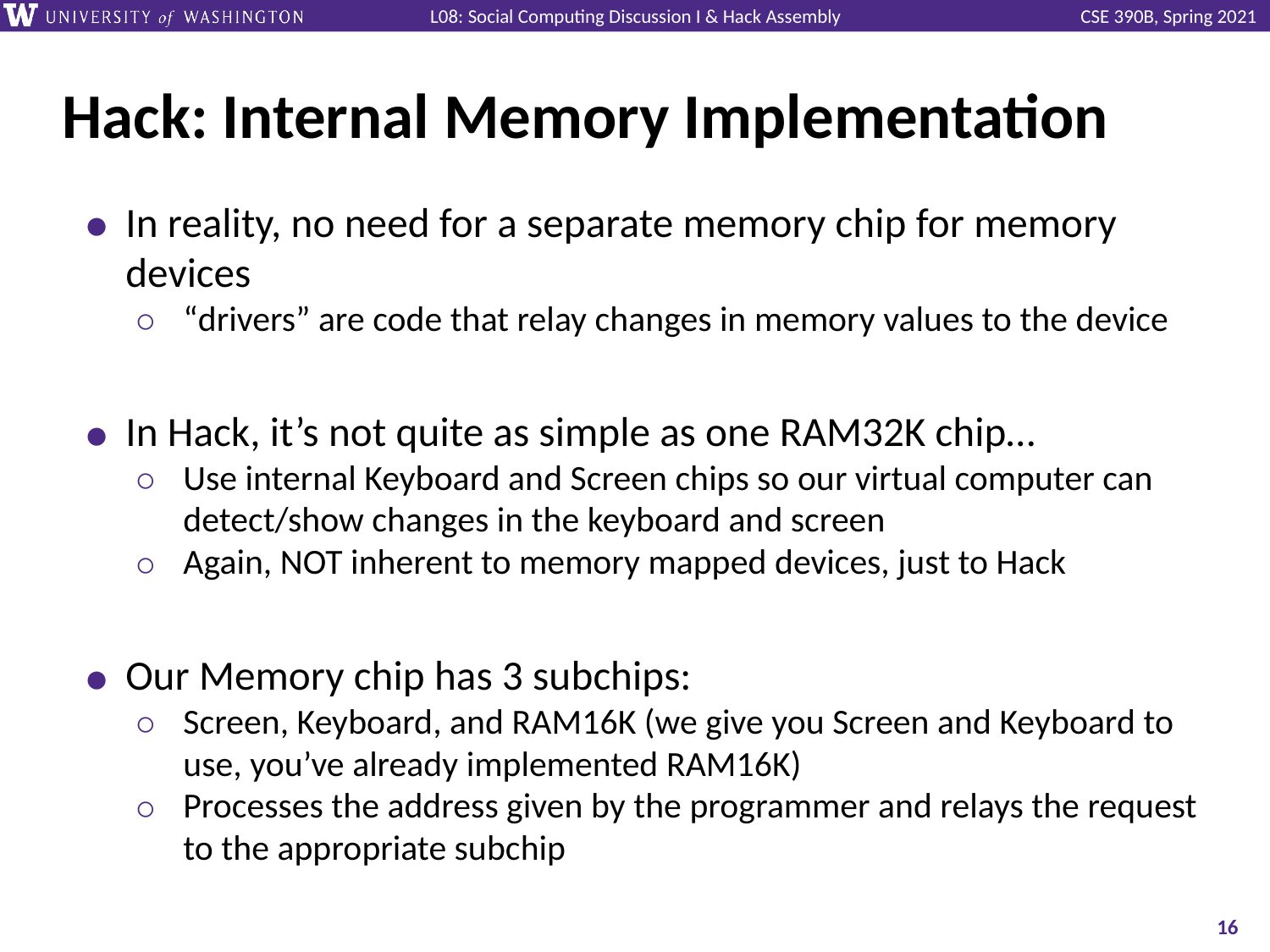

# Hack: Internal Memory Implementation
In reality, no need for a separate memory chip for memory devices
“drivers” are code that relay changes in memory values to the device

In Hack, it’s not quite as simple as one RAM32K chip…
Use internal Keyboard and Screen chips so our virtual computer can detect/show changes in the keyboard and screen
Again, NOT inherent to memory mapped devices, just to Hack

Our Memory chip has 3 subchips:
Screen, Keyboard, and RAM16K (we give you Screen and Keyboard to use, you’ve already implemented RAM16K)
Processes the address given by the programmer and relays the request to the appropriate subchip
16